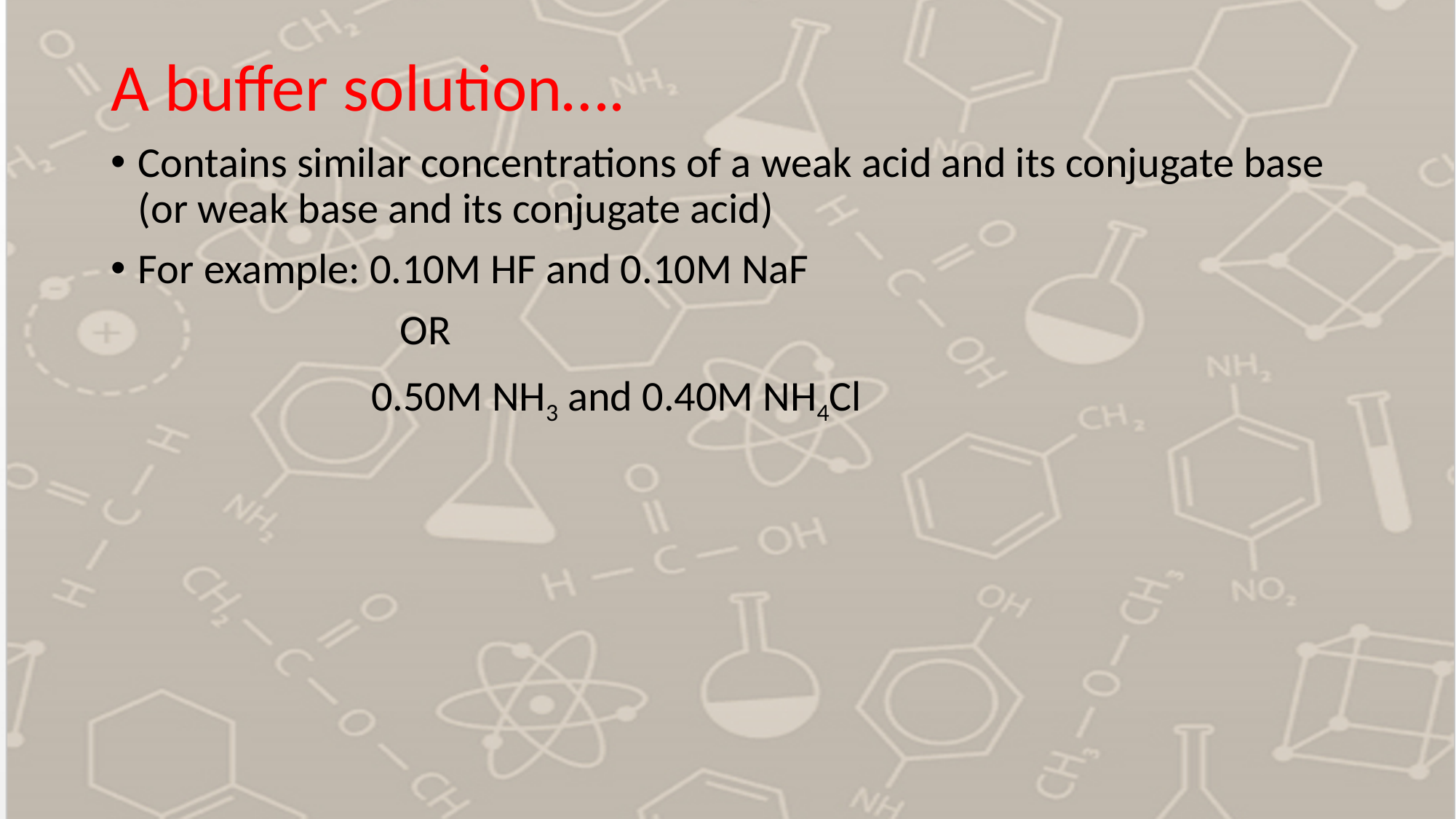

# A buffer solution….
Contains similar concentrations of a weak acid and its conjugate base (or weak base and its conjugate acid)
For example: 0.10M HF and 0.10M NaF
                              OR
                           0.50M NH3 and 0.40M NH4Cl